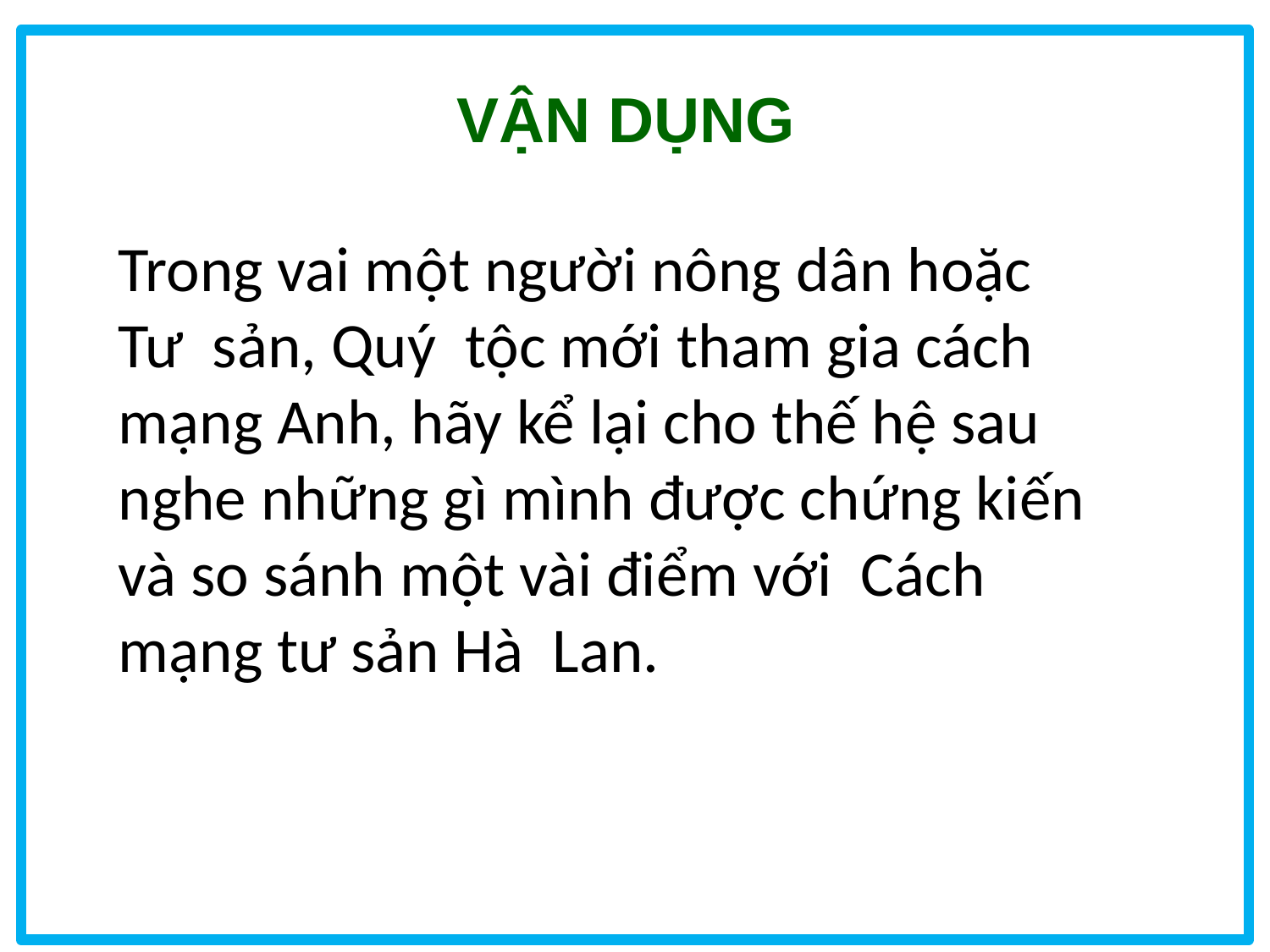

# VẬN DỤNG
Trong vai một người nông dân hoặc Tư  sản, Quý  tộc mới tham gia cách mạng Anh, hãy kể lại cho thế hệ sau nghe những gì mình được chứng kiến và so sánh một vài điểm với  Cách mạng tư sản Hà  Lan.